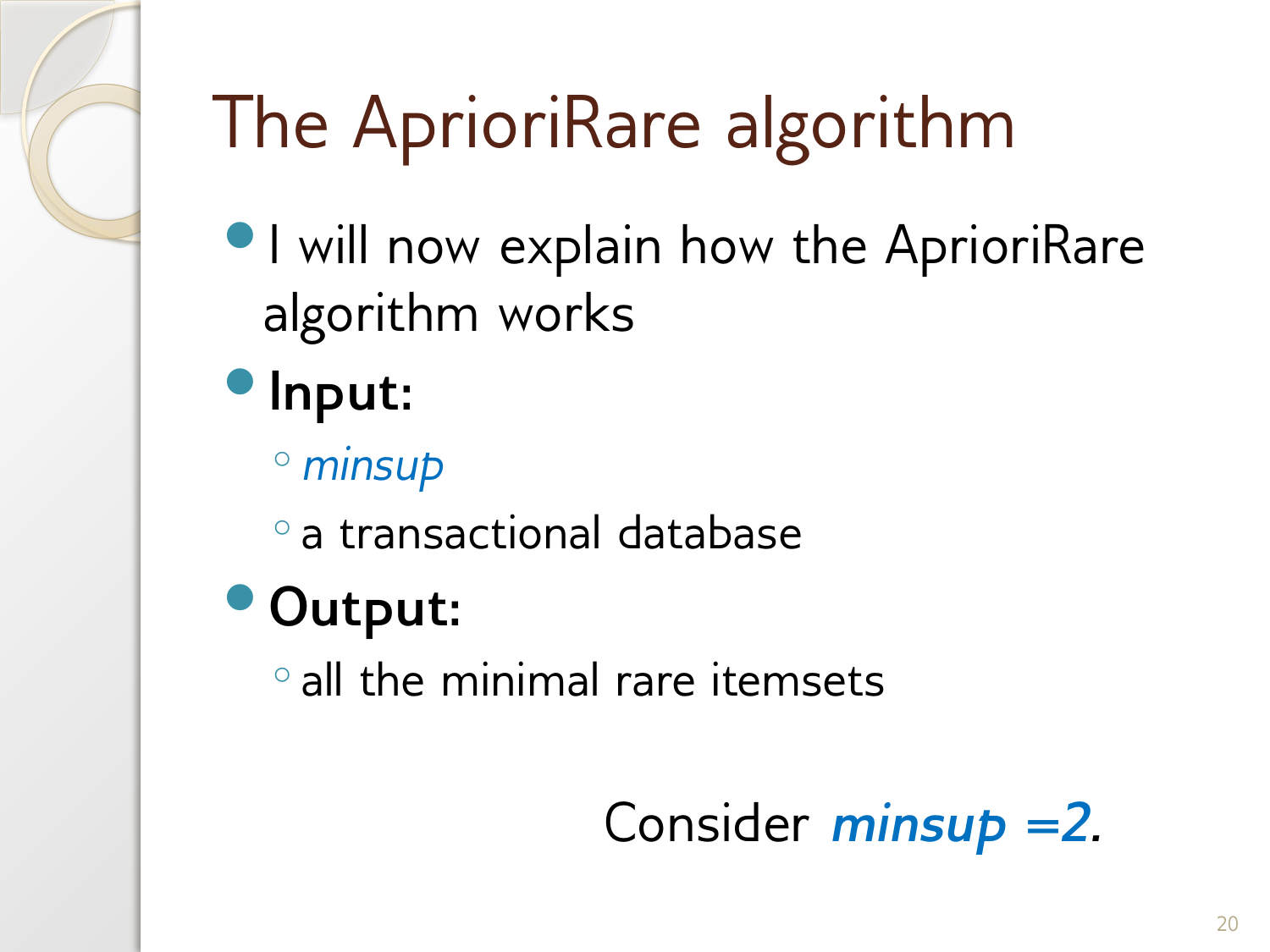

# The AprioriRare algorithm
I will now explain how the AprioriRare algorithm works
Input:
minsup
a transactional database
Output:
all the minimal rare itemsets

			Consider minsup =2.
20